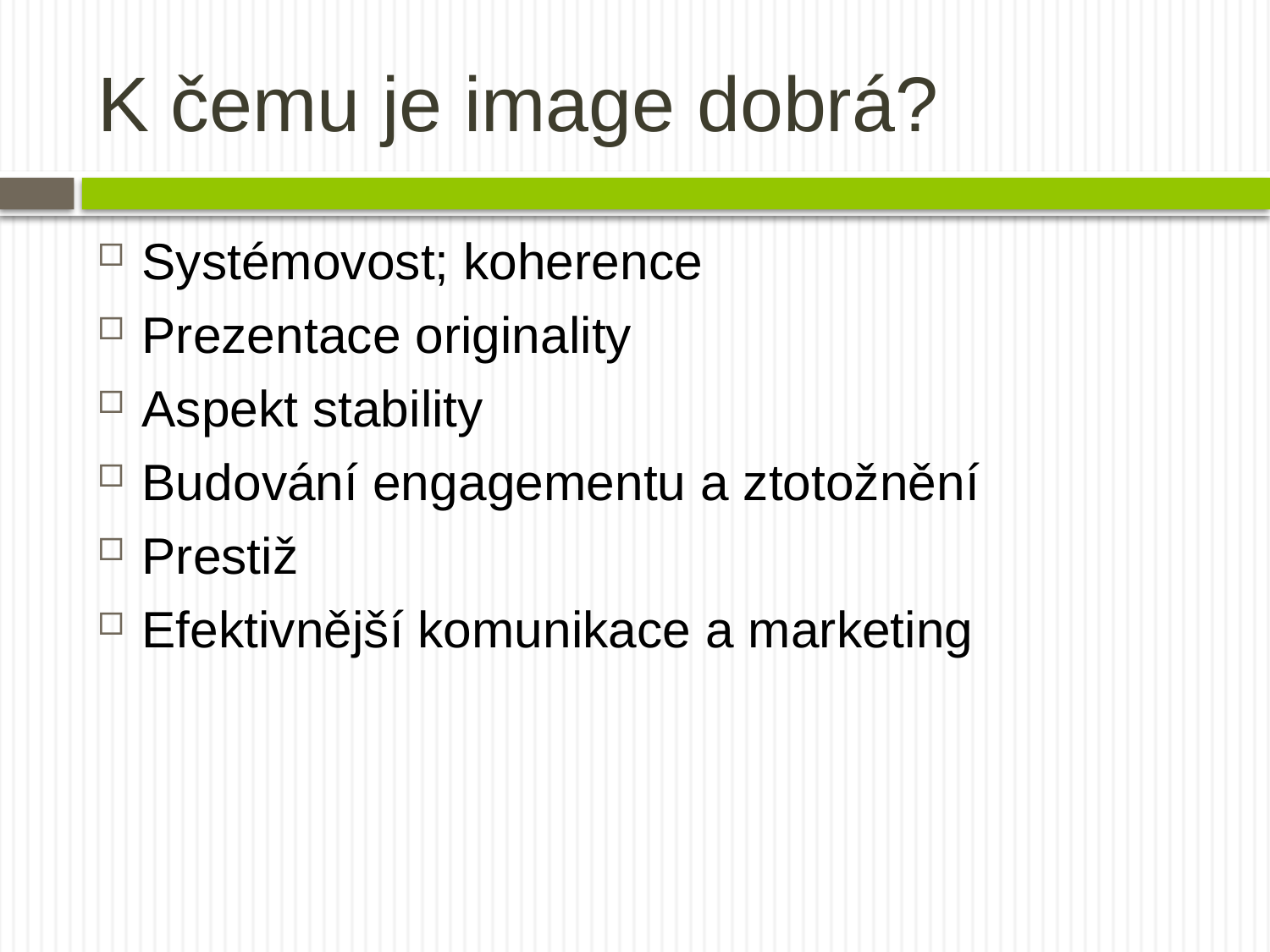

# K čemu je image dobrá?
Systémovost; koherence
Prezentace originality
Aspekt stability
Budování engagementu a ztotožnění
Prestiž
Efektivnější komunikace a marketing